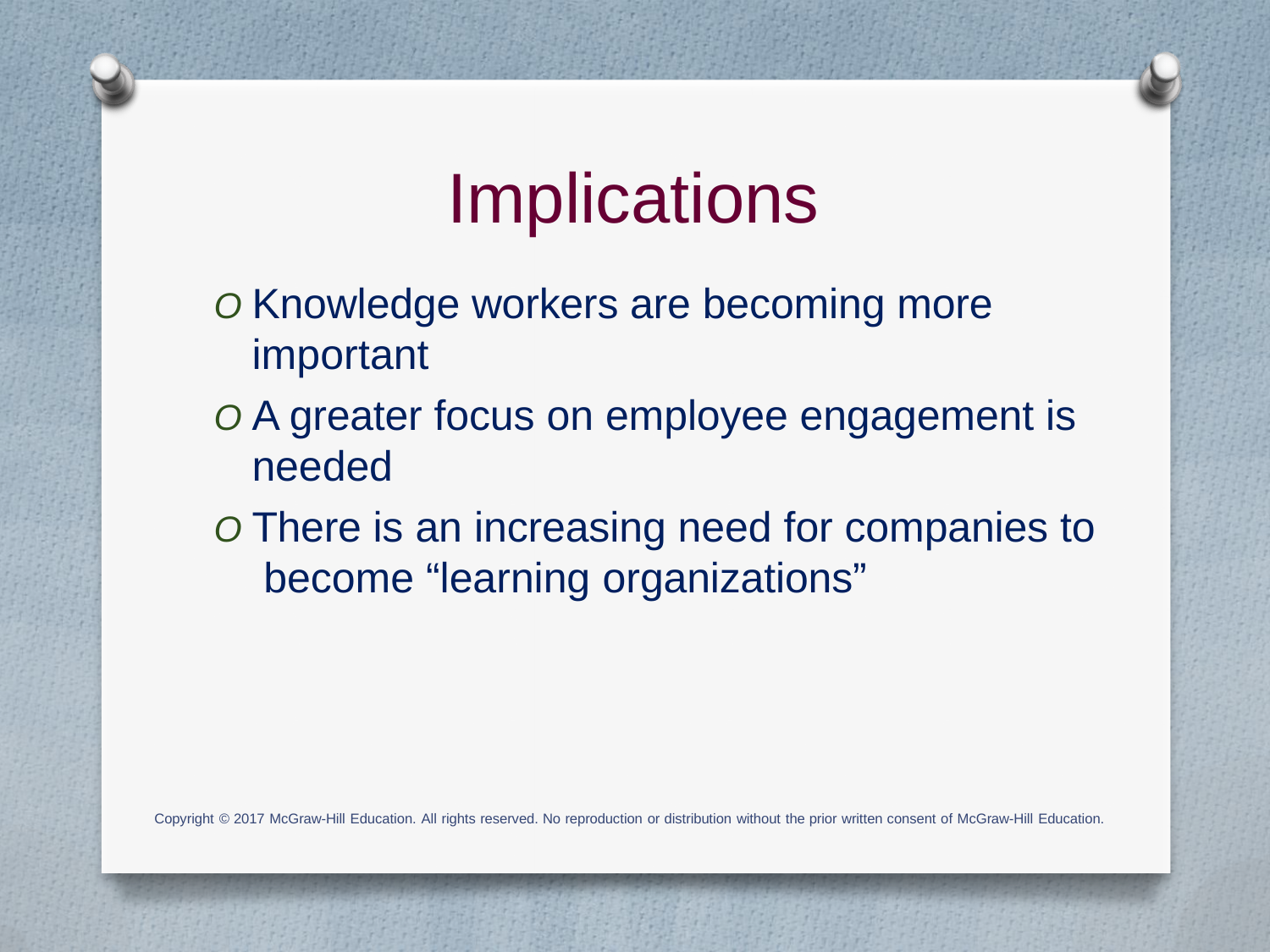

# Implications
O Knowledge workers are becoming more  important
O A greater focus on employee engagement is  needed
O There is an increasing need for companies to  become “learning organizations”
Copyright © 2017 McGraw-Hill Education. All rights reserved. No reproduction or distribution without the prior written consent of McGraw-Hill Education.